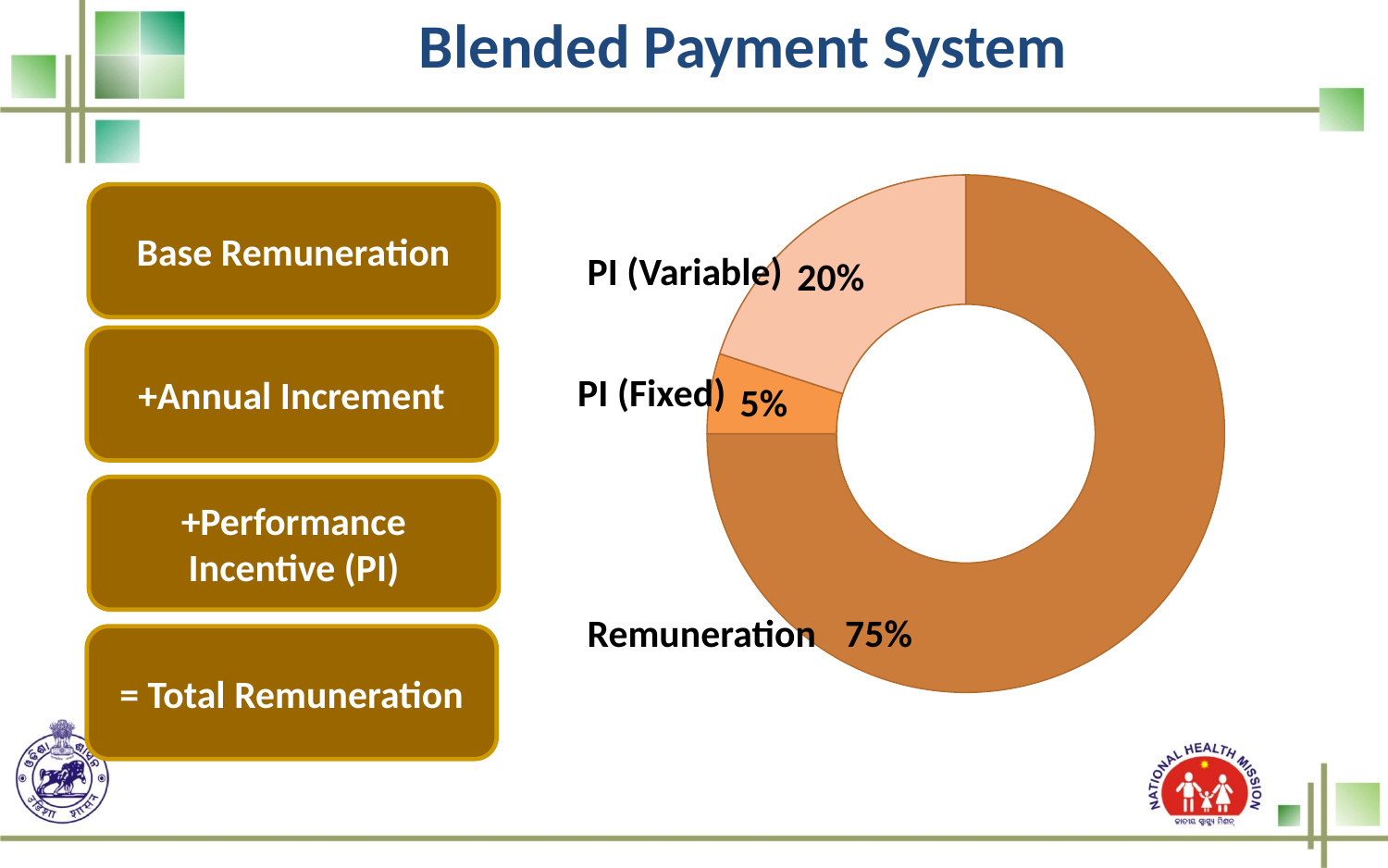

Blended Payment System

### Chart

| Category |  |
|---|---|
| Base Remuneration | 0.7500000000000032 |
| PI (Fixed) | 0.050000000000000114 |
| PI (Variable) | 0.2 |
PI (Variable)
20%
PI (Fixed)
5%
Remuneration
75%
Base Remuneration
+Annual Increment
+Performance Incentive (PI)
= Total Remuneration